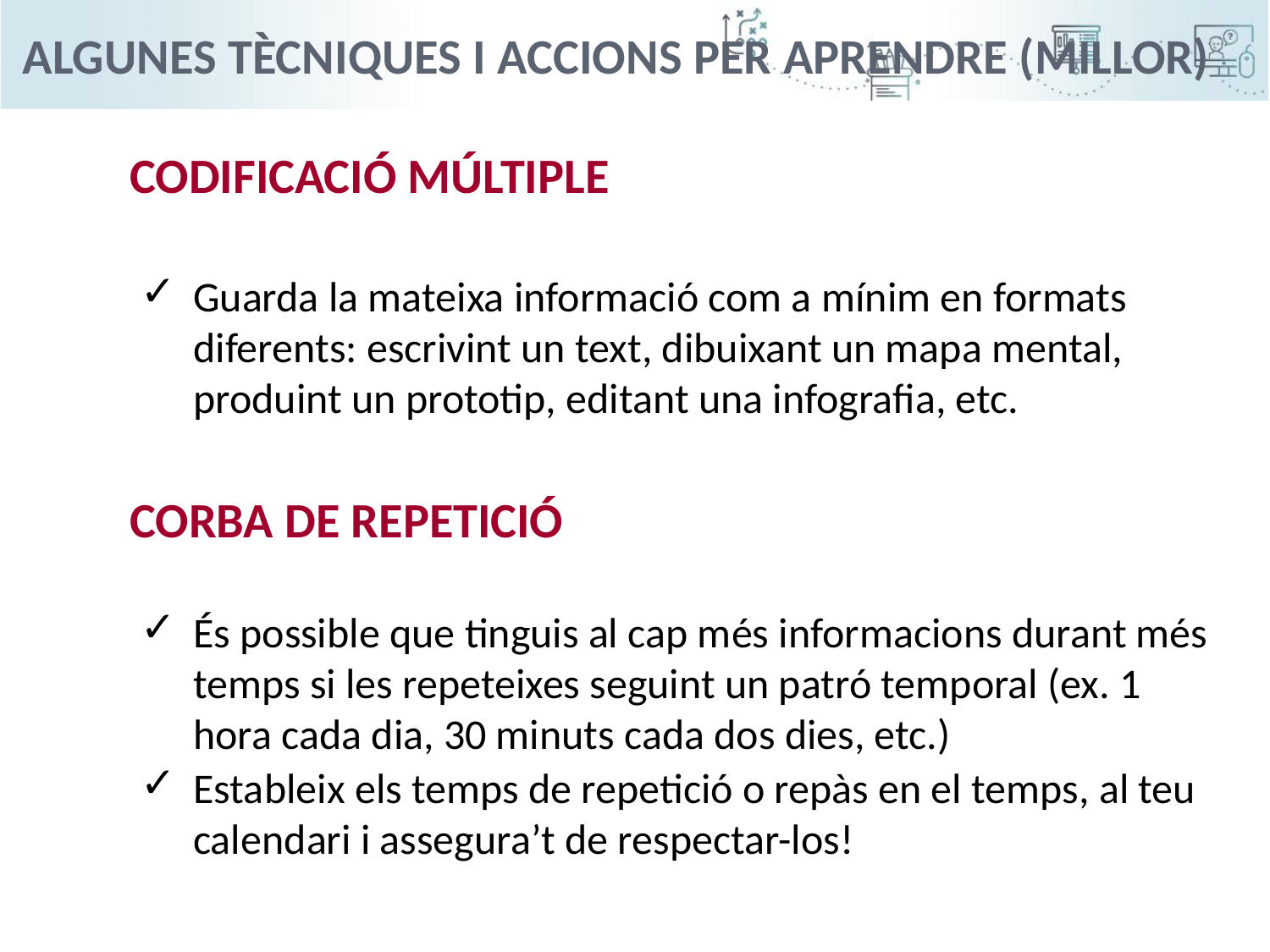

Algunes tècniques i accions per aprendre (millor)
CODIFICACIÓ MÚLTIPLE

Guarda la mateixa informació com a mínim en formats diferents: escrivint un text, dibuixant un mapa mental, produint un prototip, editant una infografia, etc.

CORBA DE REPETICIÓ

És possible que tinguis al cap més informacions durant més temps si les repeteixes seguint un patró temporal (ex. 1 hora cada dia, 30 minuts cada dos dies, etc.)
Estableix els temps de repetició o repàs en el temps, al teu calendari i assegura’t de respectar-los!